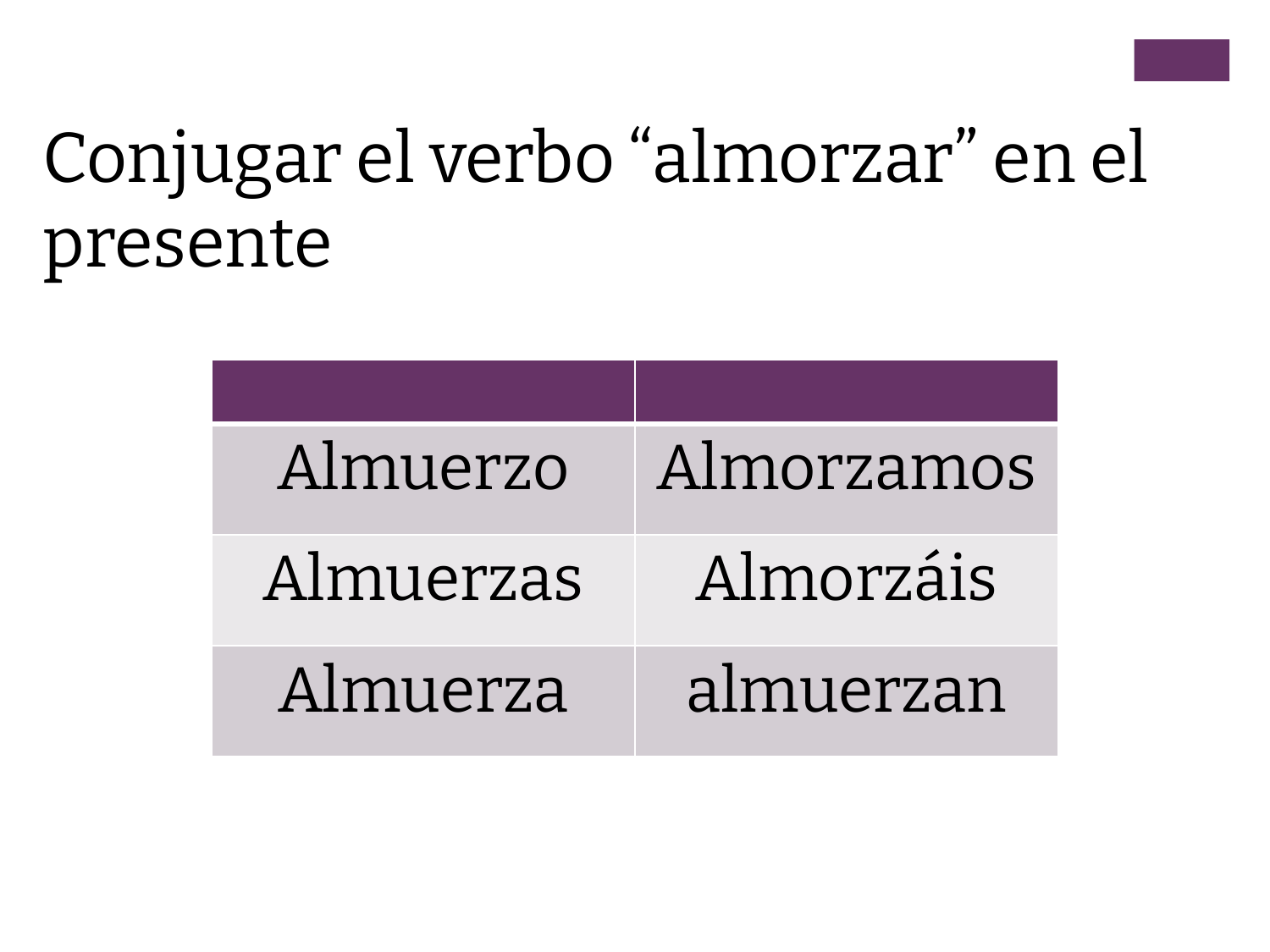

Conjugar el verbo “almorzar” en el presente
|  |  |
| --- | --- |
| Almuerzo | Almorzamos |
| Almuerzas | Almorzáis |
| Almuerza | almuerzan |